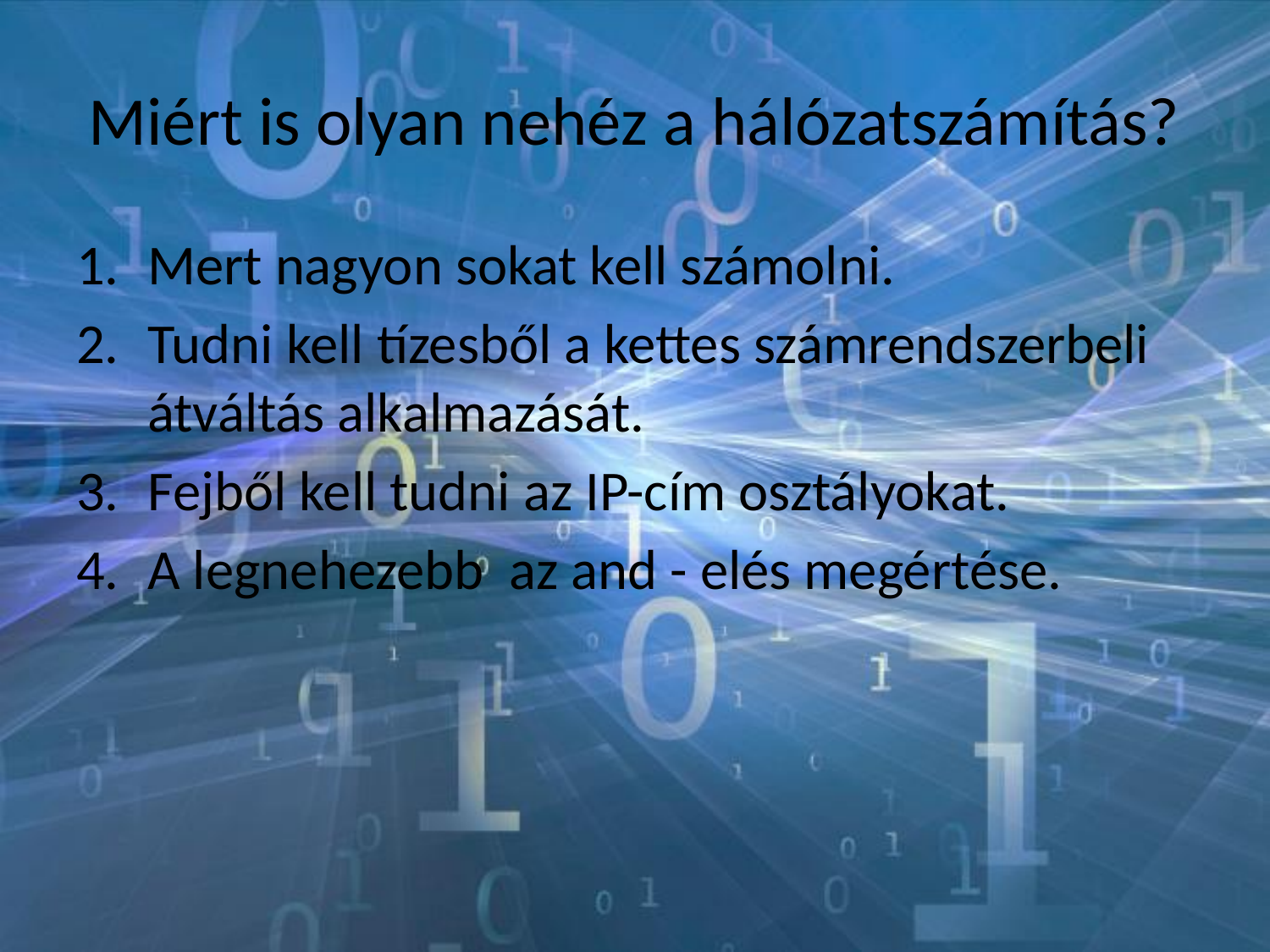

# Miért is olyan nehéz a hálózatszámítás?
Mert nagyon sokat kell számolni.
Tudni kell tízesből a kettes számrendszerbeli átváltás alkalmazását.
Fejből kell tudni az IP-cím osztályokat.
A legnehezebb  az and - elés megértése.